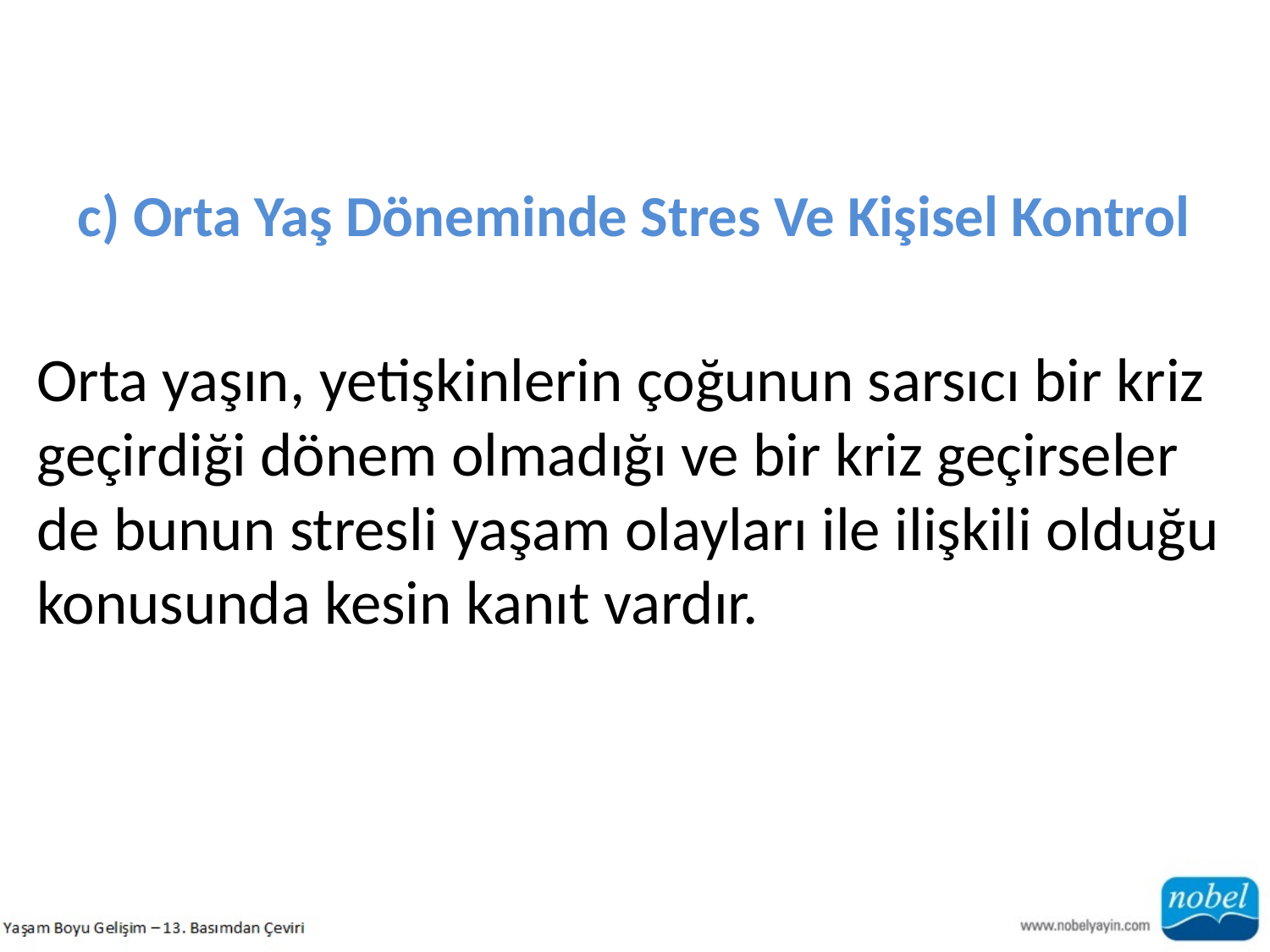

c) Orta Yaş Döneminde Stres Ve Kişisel Kontrol
Orta yaşın, yetişkinlerin çoğunun sarsıcı bir kriz geçirdiği dönem olmadığı ve bir kriz geçirseler de bunun stresli yaşam olayları ile ilişkili olduğu konusunda kesin kanıt vardır.